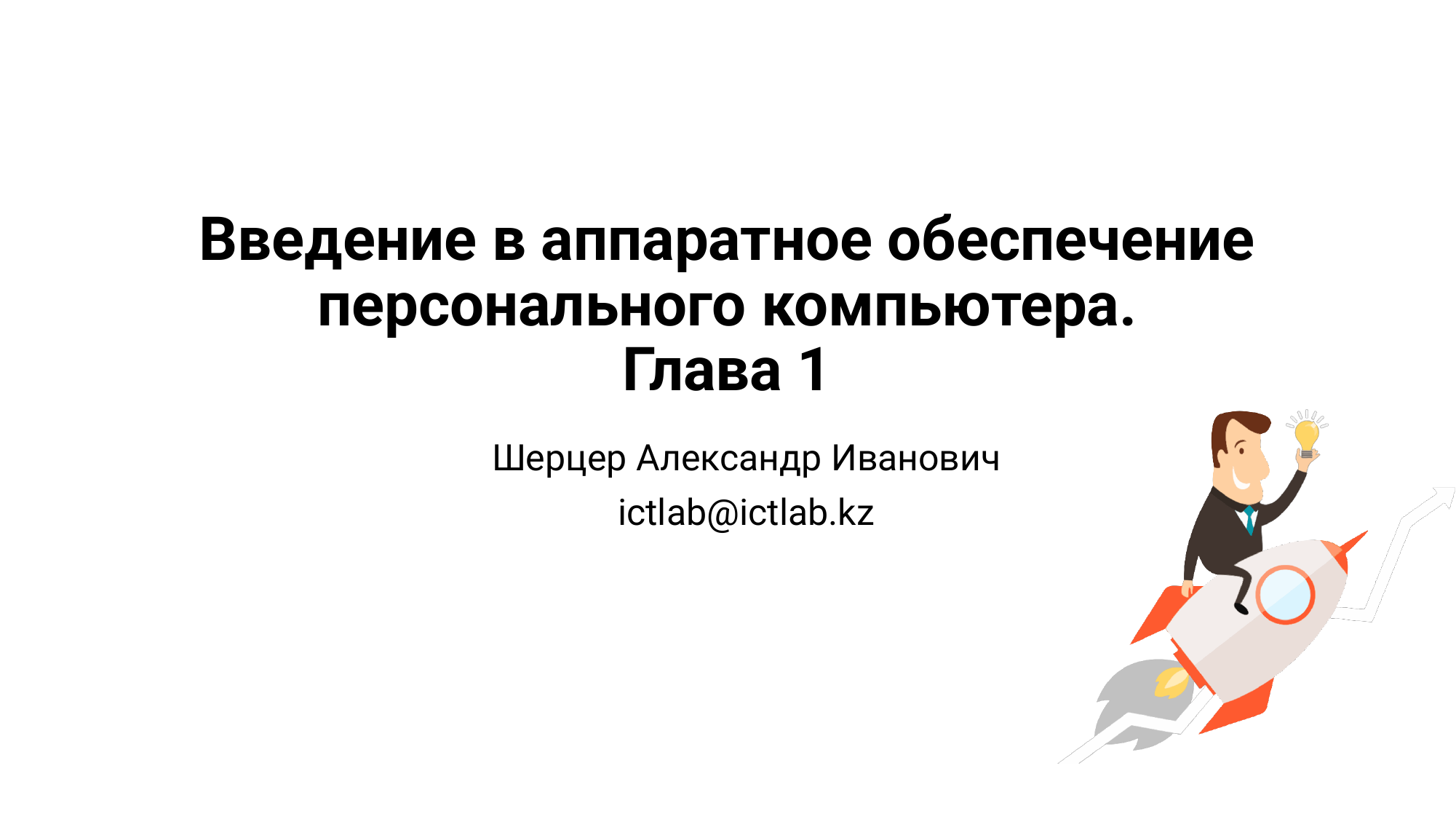

# Введение в аппаратное обеспечение персонального компьютера. Глава 1
Шерцер Александр Иванович
ictlab@ictlab.kz